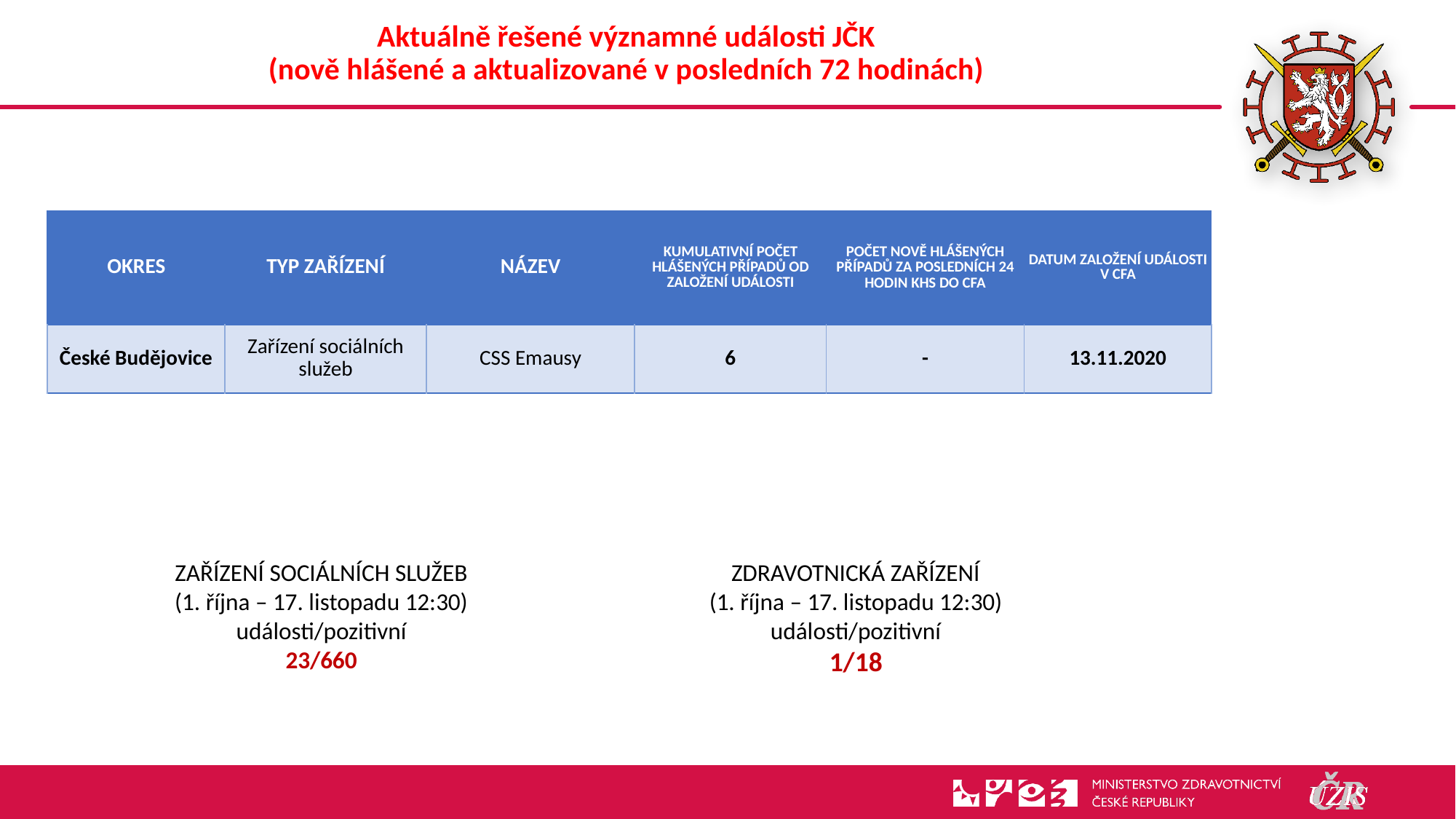

# Aktuálně řešené významné události JČK (nově hlášené a aktualizované v posledních 72 hodinách)
| OKRES | TYP ZAŘÍZENÍ | NÁZEV | KUMULATIVNÍ POČET HLÁŠENÝCH PŘÍPADŮ OD ZALOŽENÍ UDÁLOSTI | POČET NOVĚ HLÁŠENÝCH PŘÍPADŮ ZA POSLEDNÍCH 24 HODIN KHS DO CFA | DATUM ZALOŽENÍ UDÁLOSTI V CFA |
| --- | --- | --- | --- | --- | --- |
| České Budějovice | Zařízení sociálních služeb | CSS Emausy | 6 | - | 13.11.2020 |
ZAŘÍZENÍ SOCIÁLNÍCH SLUŽEB
(1. října – 17. listopadu 12:30)
události/pozitivní
23/660
ZDRAVOTNICKÁ ZAŘÍZENÍ
(1. října – 17. listopadu 12:30)
události/pozitivní
1/18